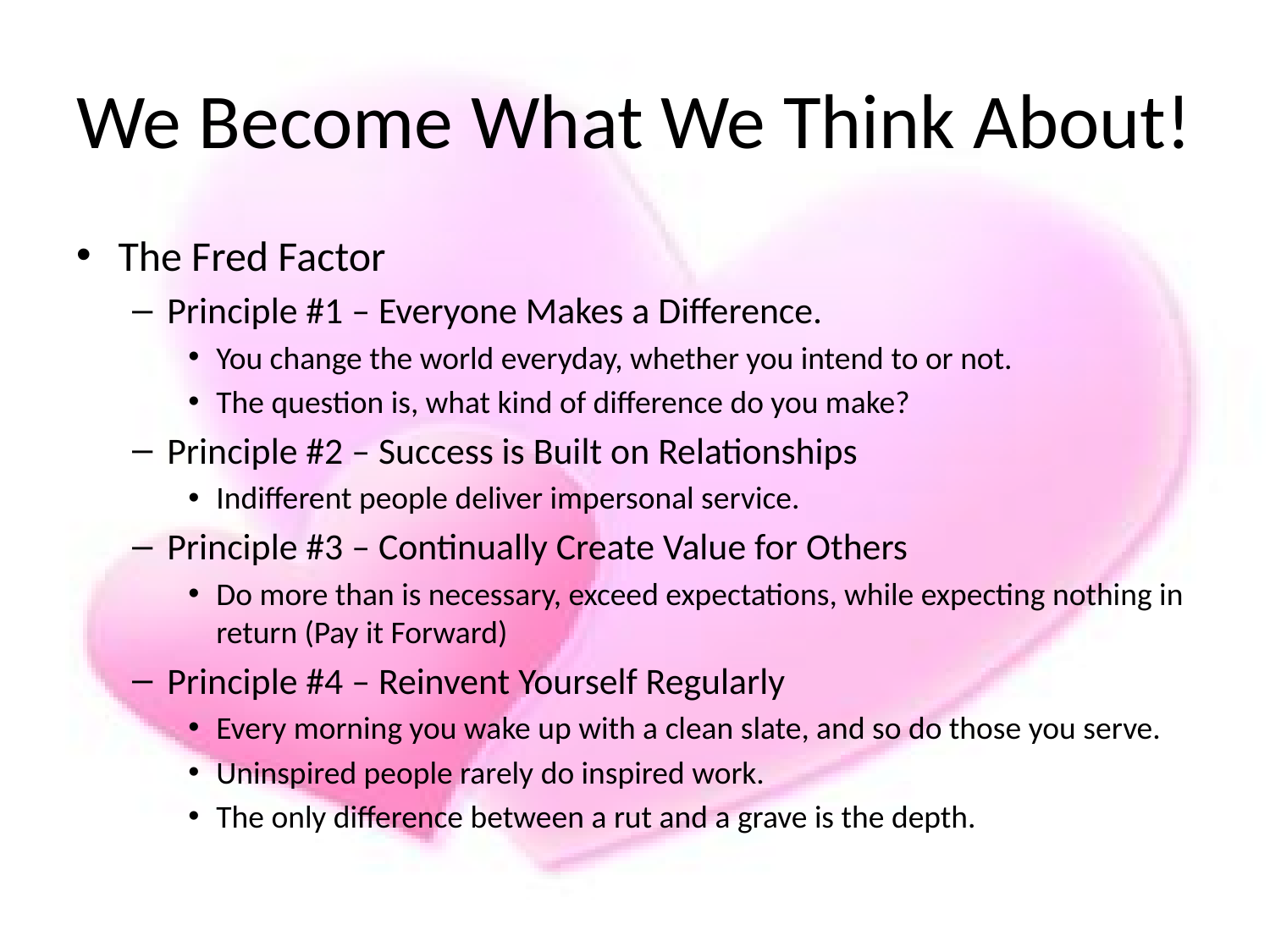

# We Become What We Think About!
The Fred Factor
Principle #1 – Everyone Makes a Difference.
You change the world everyday, whether you intend to or not.
The question is, what kind of difference do you make?
Principle #2 – Success is Built on Relationships
Indifferent people deliver impersonal service.
Principle #3 – Continually Create Value for Others
Do more than is necessary, exceed expectations, while expecting nothing in return (Pay it Forward)
Principle #4 – Reinvent Yourself Regularly
Every morning you wake up with a clean slate, and so do those you serve.
Uninspired people rarely do inspired work.
The only difference between a rut and a grave is the depth.